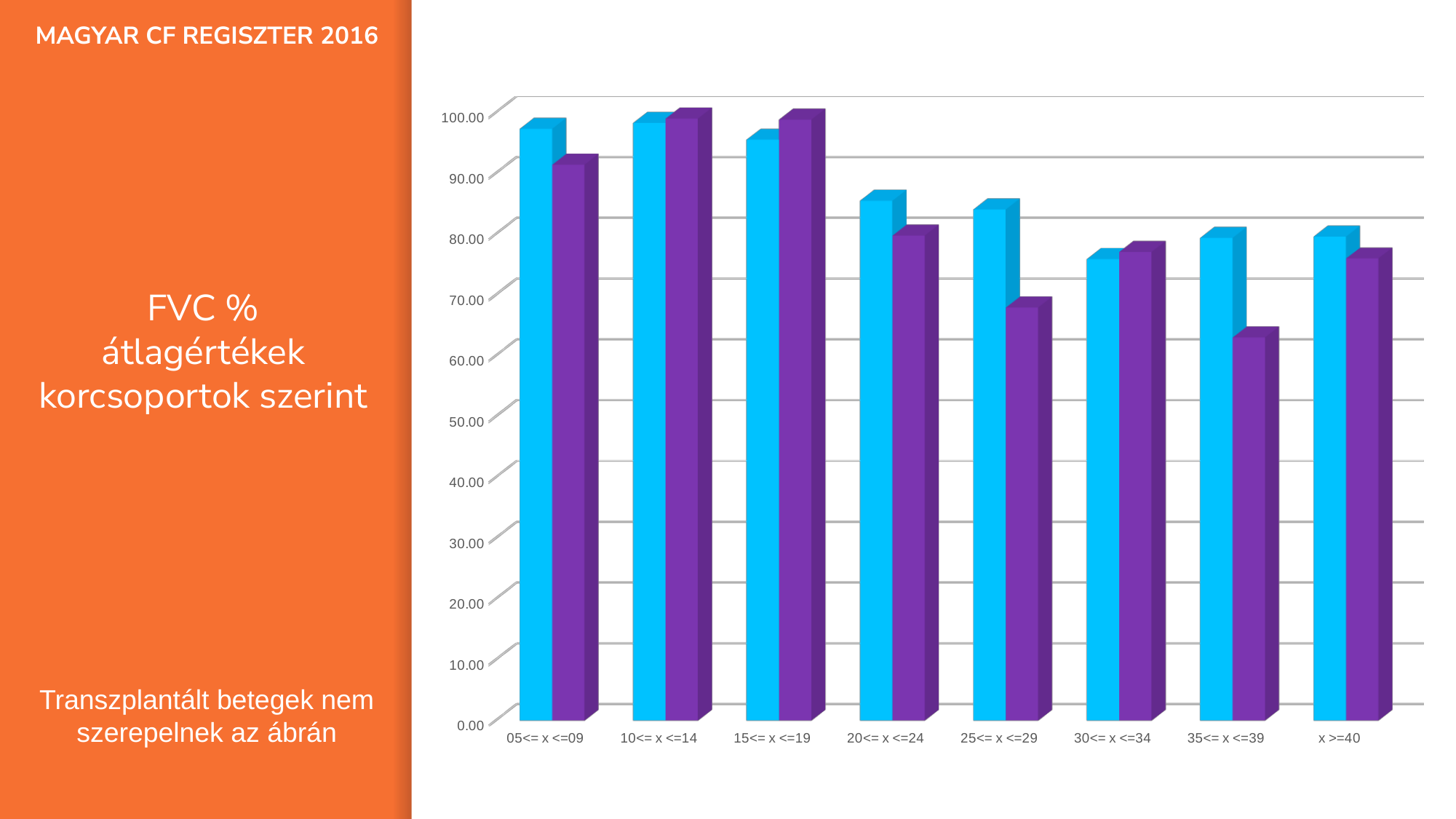

MAGYAR CF REGISZTER 2016

[unsupported chart]

# FVC % átlagértékek korcsoportok szerint
Transzplantált betegek nem szerepelnek az ábrán